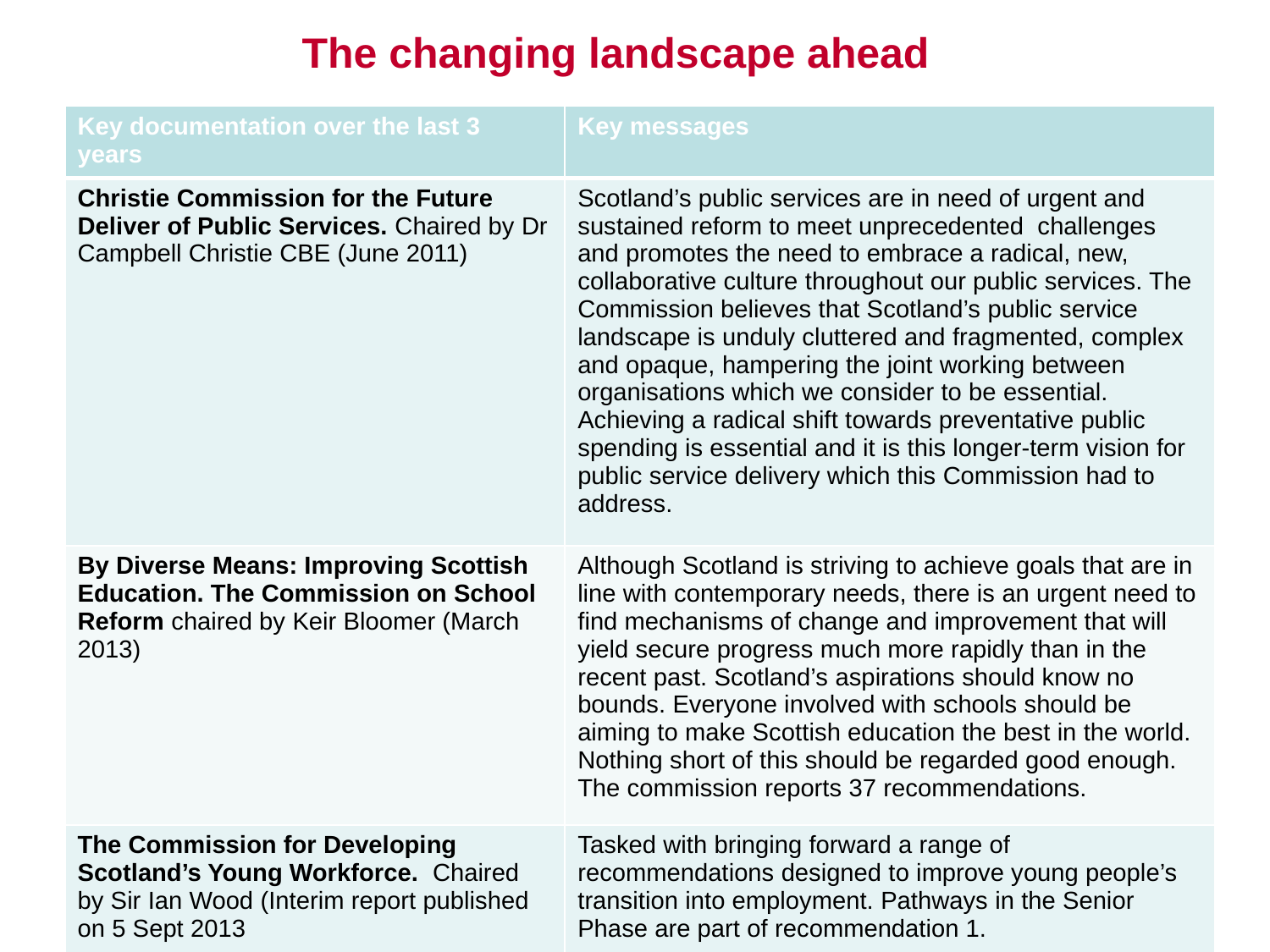

# The changing landscape ahead
| Key documentation over the last 3 years | Key messages |
| --- | --- |
| Christie Commission for the Future Deliver of Public Services. Chaired by Dr Campbell Christie CBE (June 2011) | Scotland’s public services are in need of urgent and sustained reform to meet unprecedented challenges and promotes the need to embrace a radical, new, collaborative culture throughout our public services. The Commission believes that Scotland’s public service landscape is unduly cluttered and fragmented, complex and opaque, hampering the joint working between organisations which we consider to be essential. Achieving a radical shift towards preventative public spending is essential and it is this longer-term vision for public service delivery which this Commission had to address. |
| By Diverse Means: Improving Scottish Education. The Commission on School Reform chaired by Keir Bloomer (March 2013) | Although Scotland is striving to achieve goals that are in line with contemporary needs, there is an urgent need to find mechanisms of change and improvement that will yield secure progress much more rapidly than in the recent past. Scotland’s aspirations should know no bounds. Everyone involved with schools should be aiming to make Scottish education the best in the world. Nothing short of this should be regarded good enough. The commission reports 37 recommendations. |
| The Commission for Developing Scotland’s Young Workforce. Chaired by Sir Ian Wood (Interim report published on 5 Sept 2013 | Tasked with bringing forward a range of recommendations designed to improve young people’s transition into employment. Pathways in the Senior Phase are part of recommendation 1. |

10